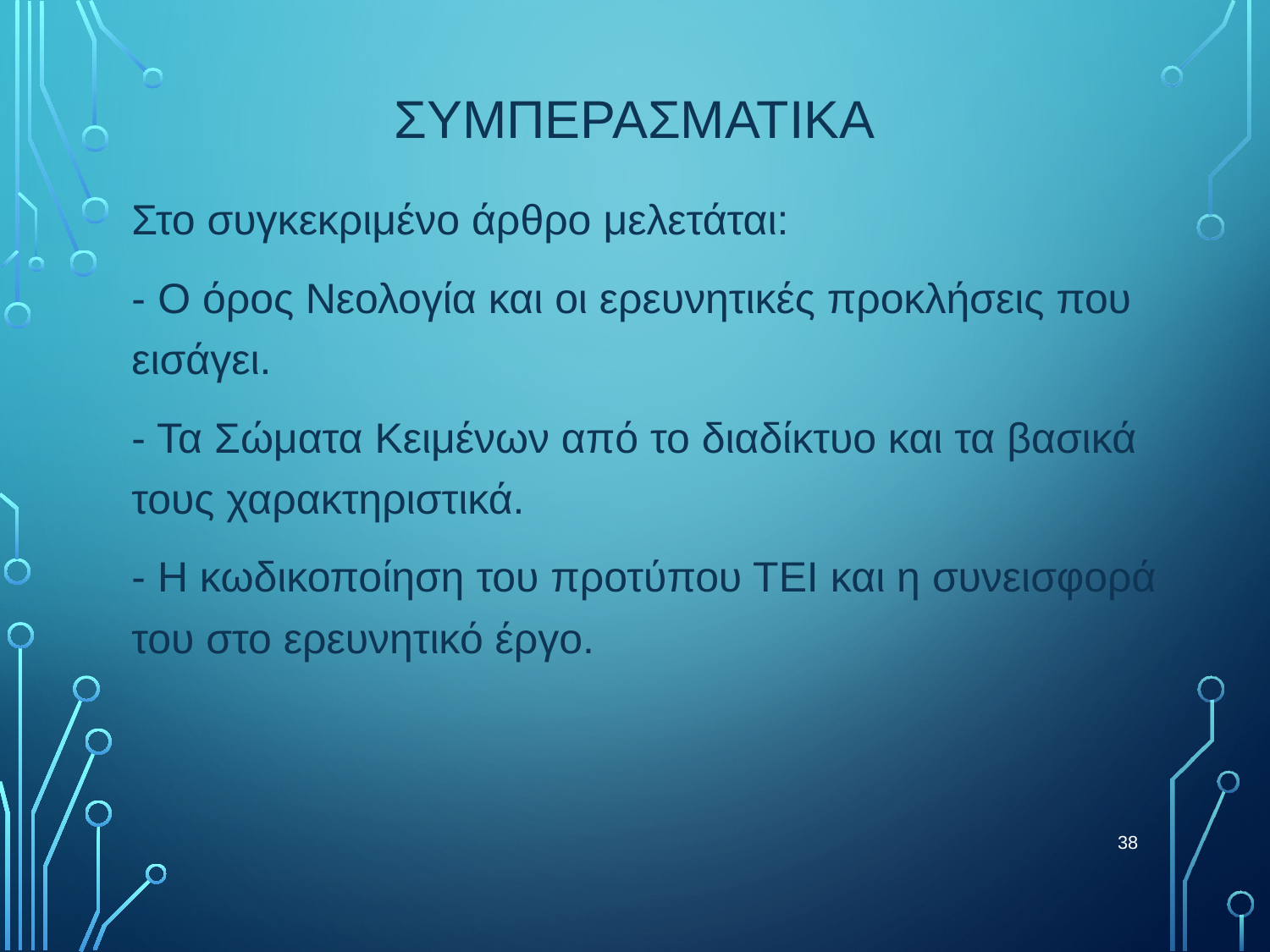

# συμπερασματικα
Στο συγκεκριμένο άρθρο μελετάται:
- Ο όρος Νεολογία και οι ερευνητικές προκλήσεις που εισάγει.
- Τα Σώματα Κειμένων από το διαδίκτυο και τα βασικά τους χαρακτηριστικά.
- Η κωδικοποίηση του προτύπου ΤΕΙ και η συνεισφορά του στο ερευνητικό έργο.
38